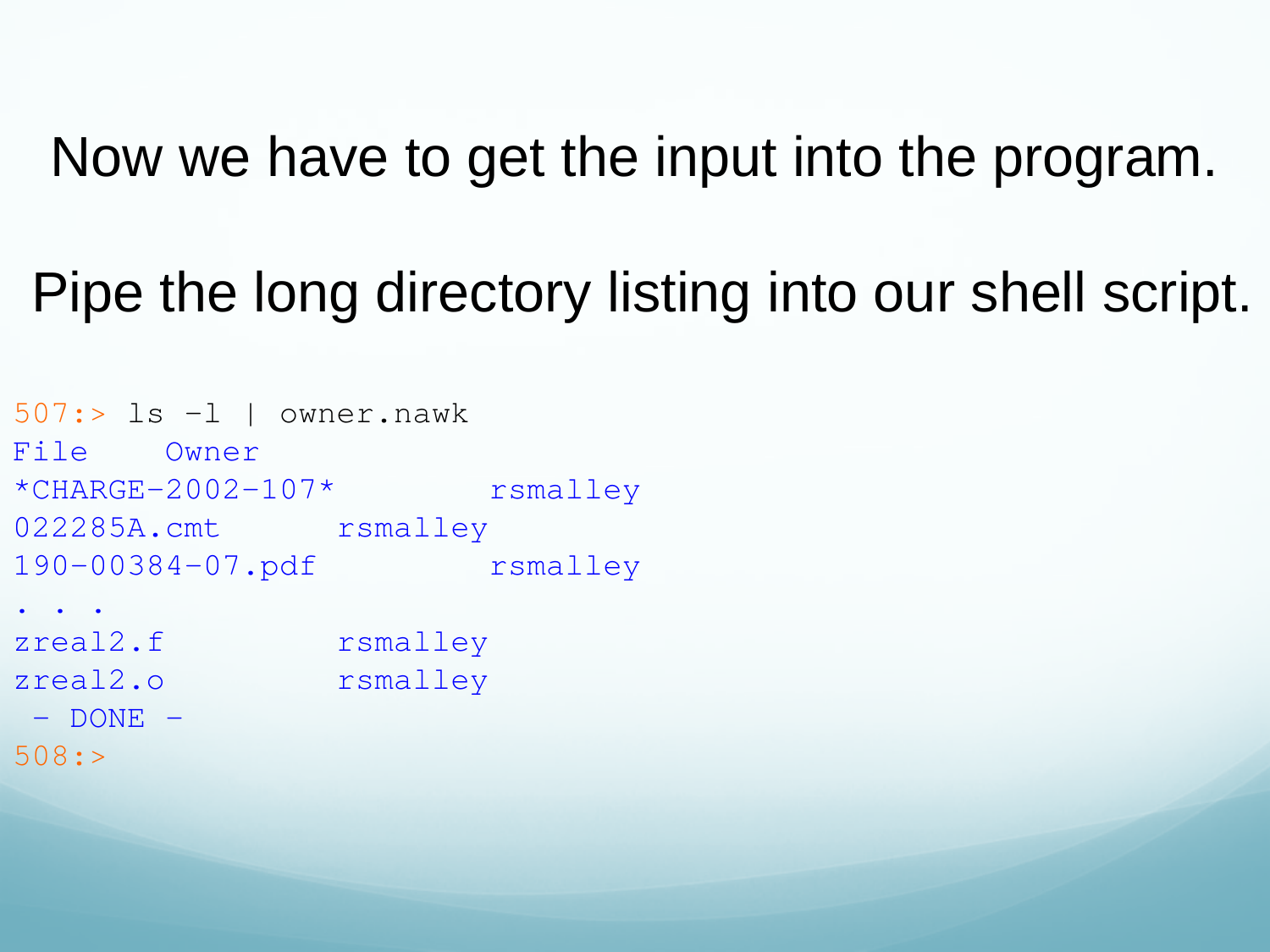

Now we have to get the input into the program.

 Pipe the long directory listing into our shell script.

507:> ls -l | owner.nawk
File    Owner
*CHARGE-2002-107*        rsmalley
022285A.cmt      rsmalley
190-00384-07.pdf         rsmalley
. . .
zreal2.f         rsmalley
zreal2.o         rsmalley
 - DONE –
508:>